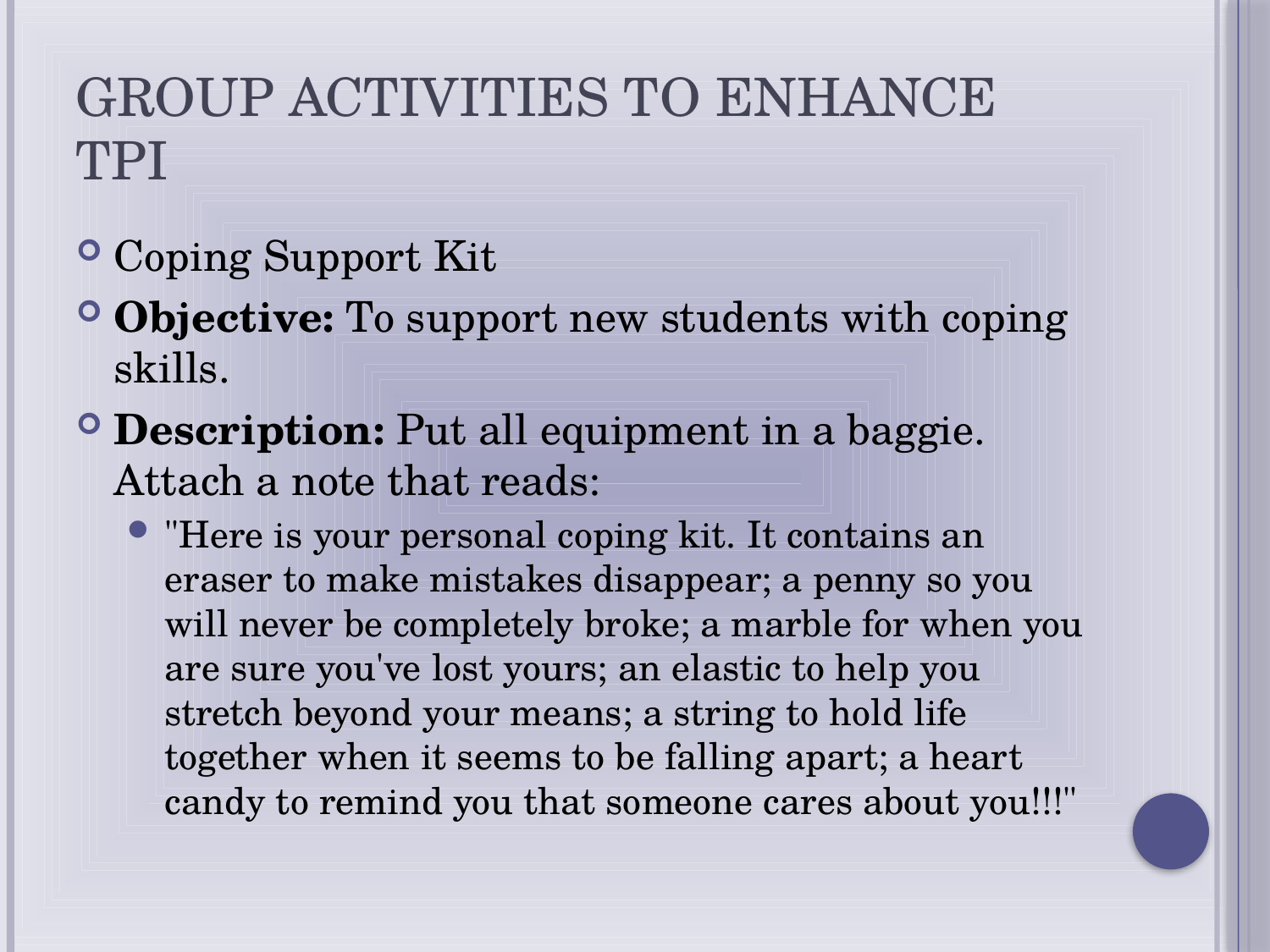

# Group Activities to Enhance TPI
Coping Support Kit
Objective: To support new students with coping skills.
Description: Put all equipment in a baggie. Attach a note that reads:
"Here is your personal coping kit. It contains an eraser to make mistakes disappear; a penny so you will never be completely broke; a marble for when you are sure you've lost yours; an elastic to help you stretch beyond your means; a string to hold life together when it seems to be falling apart; a heart candy to remind you that someone cares about you!!!"